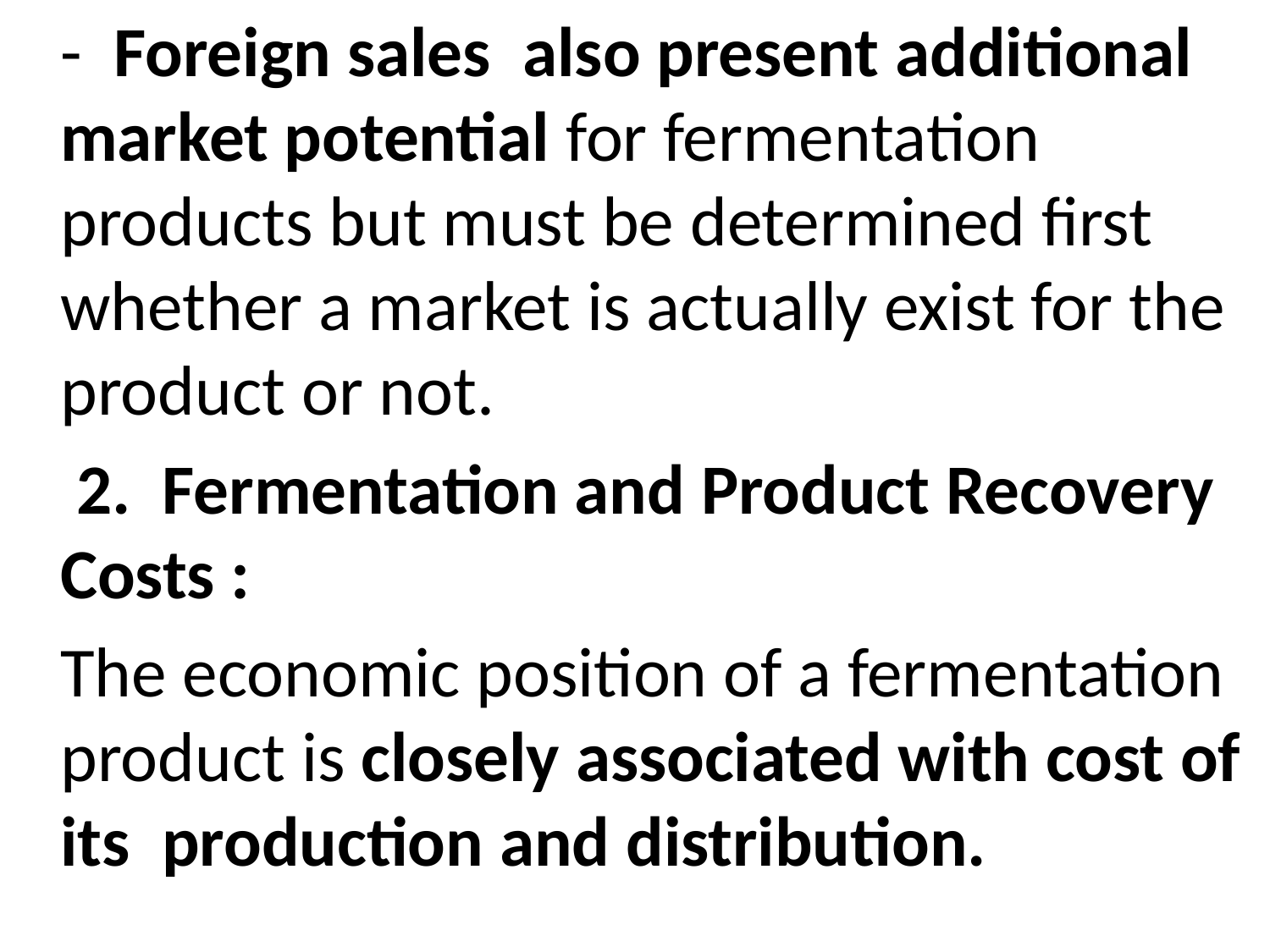

-  Foreign sales  also present additional market potential for fermentation products but must be determined first whether a market is actually exist for the product or not.
	 2.  Fermentation and Product Recovery Costs :
	The economic position of a fermentation product is closely associated with cost of its  production and distribution.